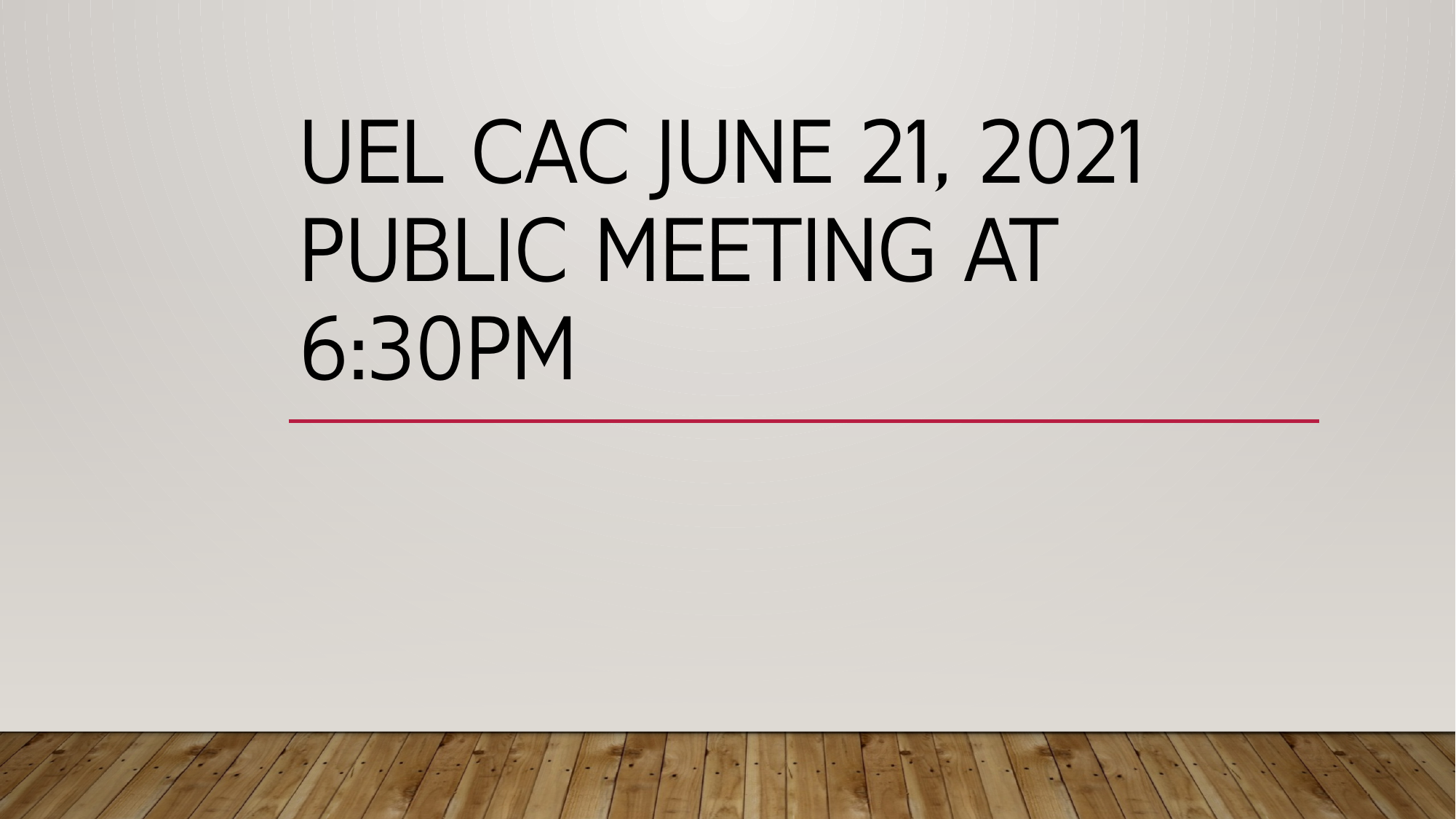

# UEL CAC June 21, 2021 Public Meeting at 6:30pm